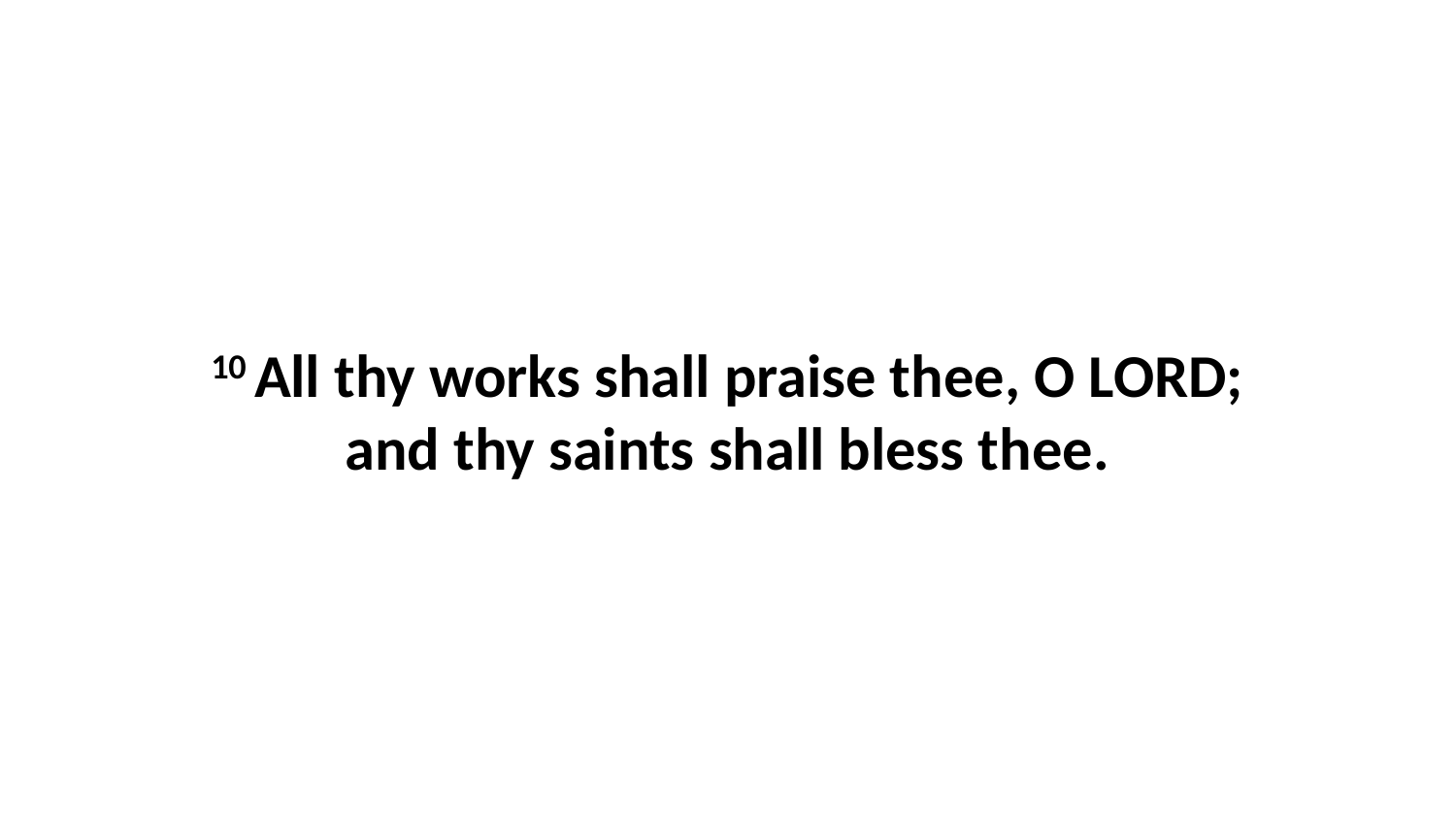

10 All thy works shall praise thee, O LORD; and thy saints shall bless thee.